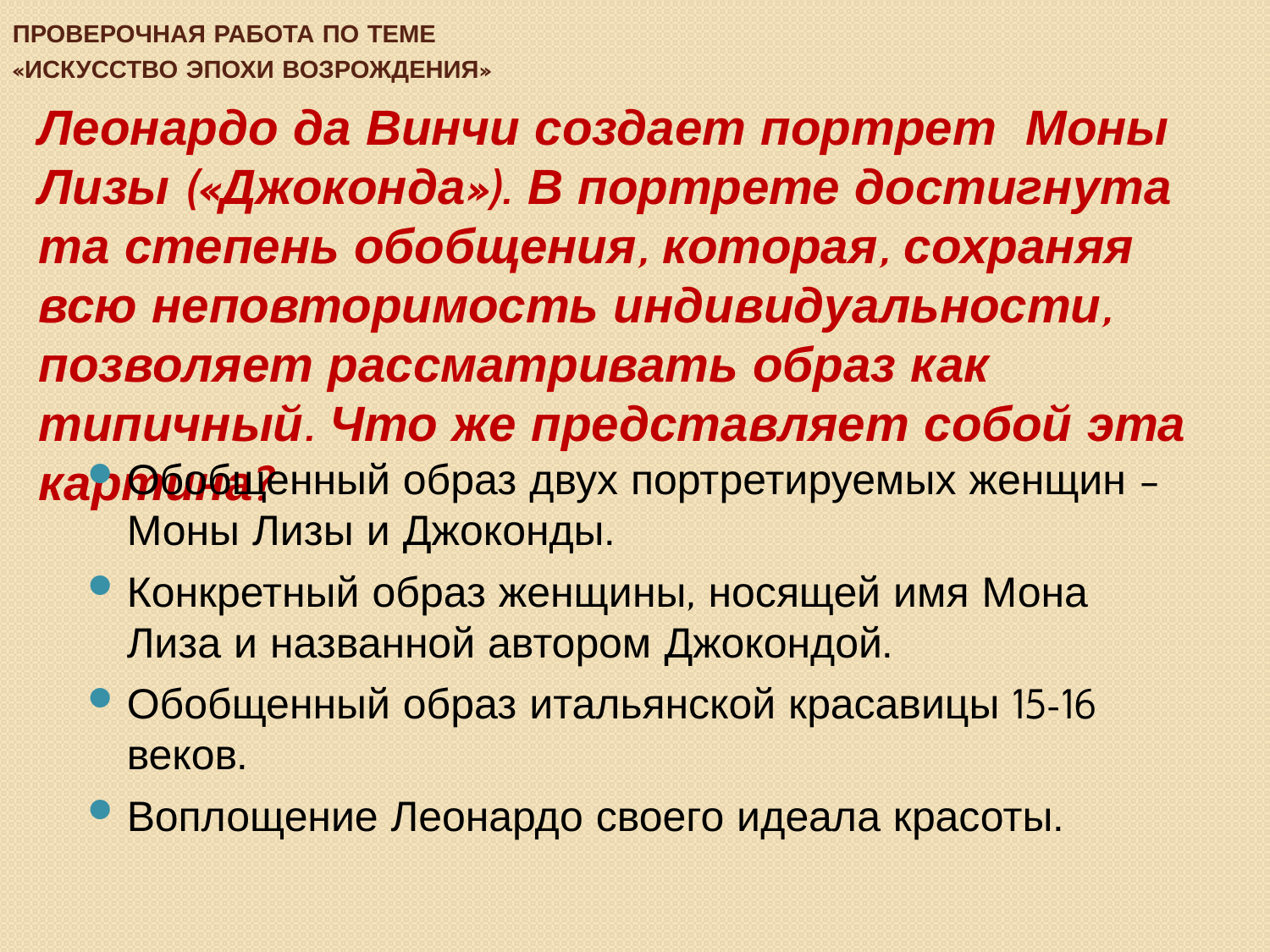

# Проверочная работа по теме «Искусство эпохи Возрождения»
Леонардо да Винчи создает портрет  Моны Лизы («Джоконда»). В портрете достигнута та степень обобщения, которая, сохраняя  всю неповторимость индивидуальности, позволяет рассматривать образ как типичный. Что же представляет собой эта картина?
Обобщенный образ двух портретируемых женщин – Моны Лизы и Джоконды.
Конкретный образ женщины, носящей имя Мона Лиза и названной автором Джокондой.
Обобщенный образ итальянской красавицы 15-16 веков.
Воплощение Леонардо своего идеала красоты.